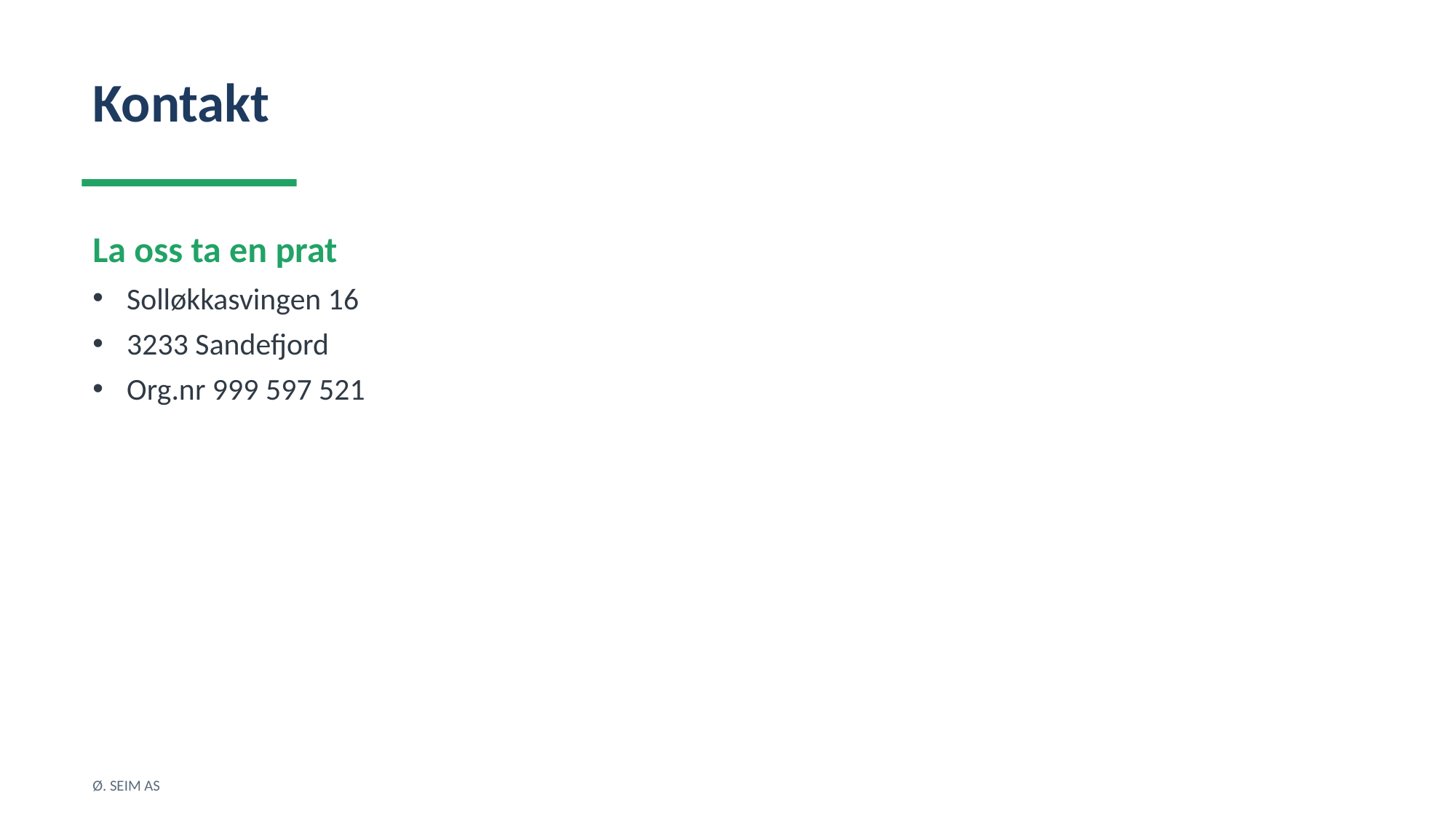

Kontakt

La oss ta en prat
Solløkkasvingen 16
3233 Sandefjord
Org.nr 999 597 521
Ø. SEIM AS